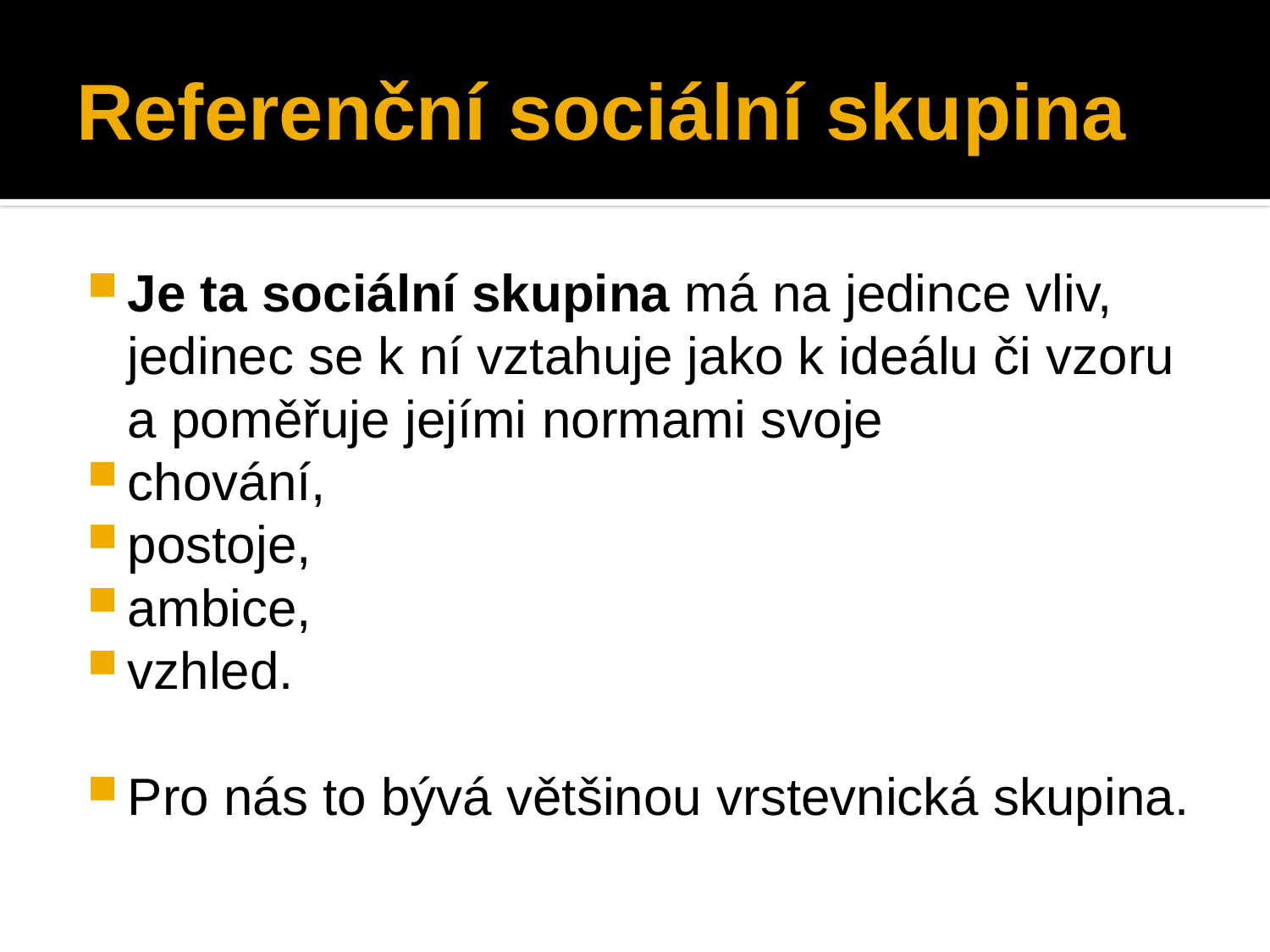

# Referenční sociální skupina
Je ta sociální skupina má na jedince vliv, jedinec se k ní vztahuje jako k ideálu či vzoru a poměřuje jejími normami svoje
chování,
postoje,
ambice,
vzhled.

Pro nás to bývá většinou vrstevnická skupina.